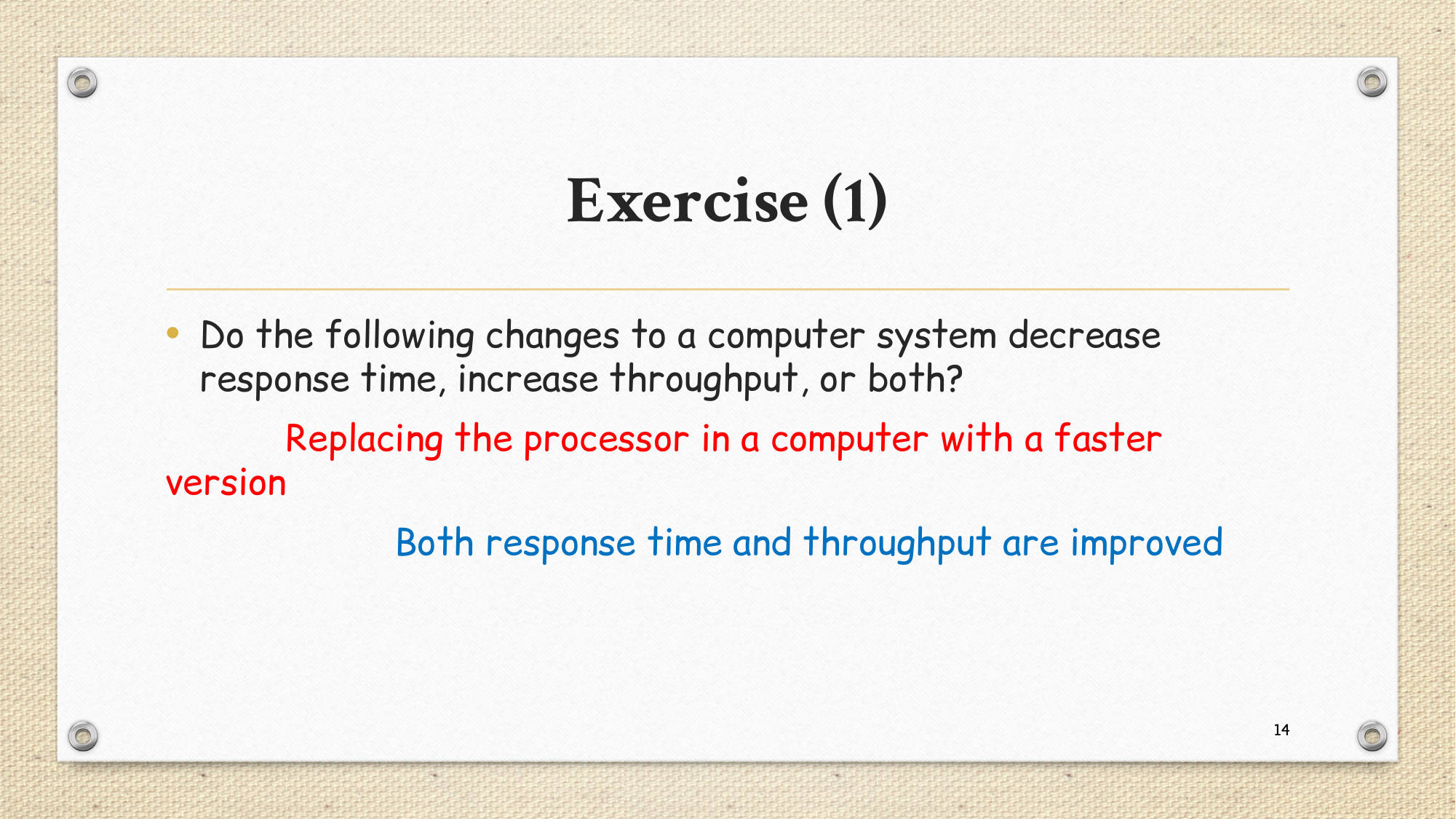

# Exercise (1)
Do the following changes to a computer system decrease response time, increase throughput, or both?
	 Replacing the processor in a computer with a faster version
		 Both response time and throughput are improved
14